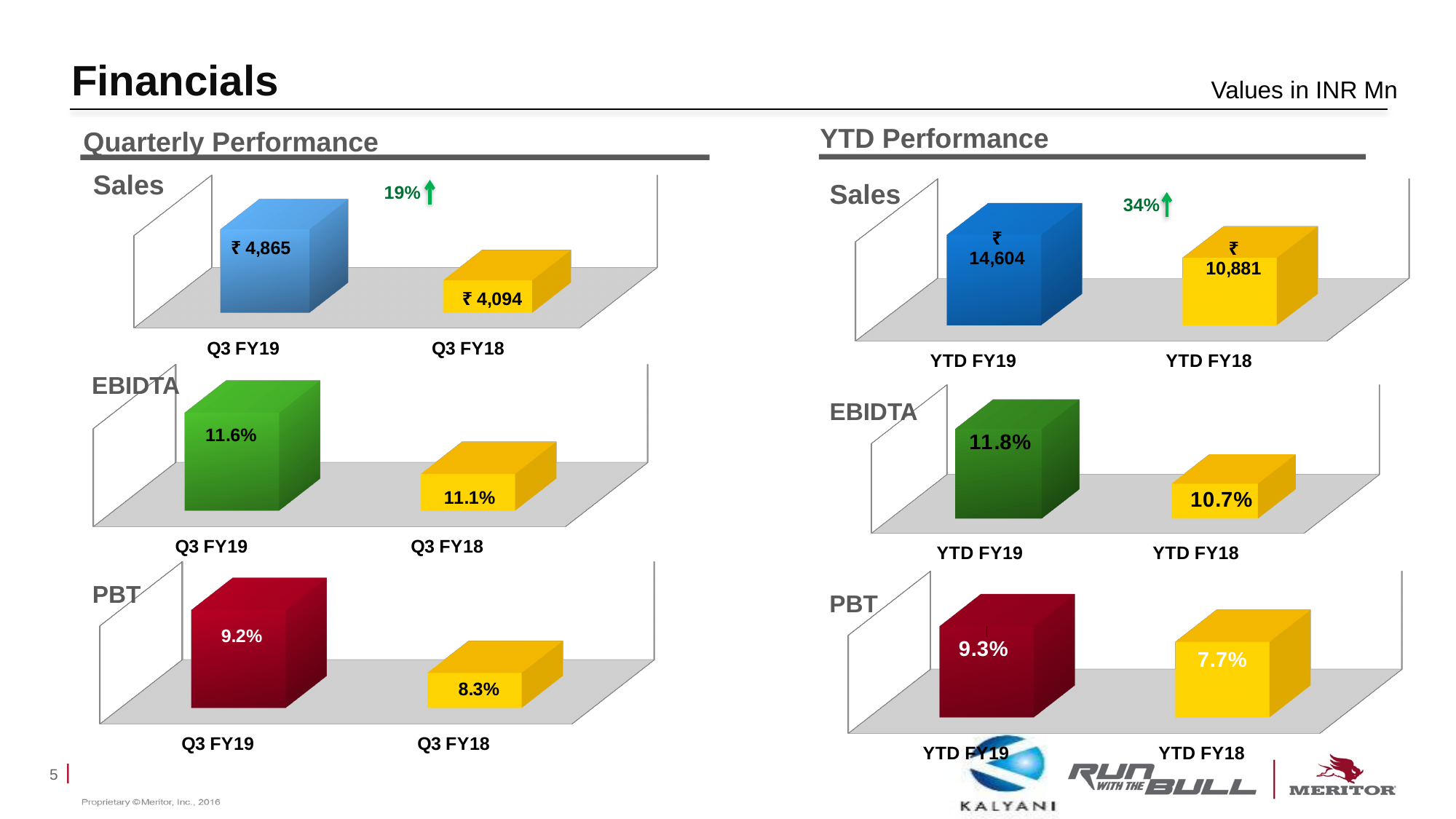

# Financials
Values in INR Mn
YTD Performance
Quarterly Performance

v
Sales

[unsupported chart]

Sales
19%

[unsupported chart]

34%

[unsupported chart]

EBIDTA

[unsupported chart]

EBIDTA

[unsupported chart]

[unsupported chart]

PBT
PBT